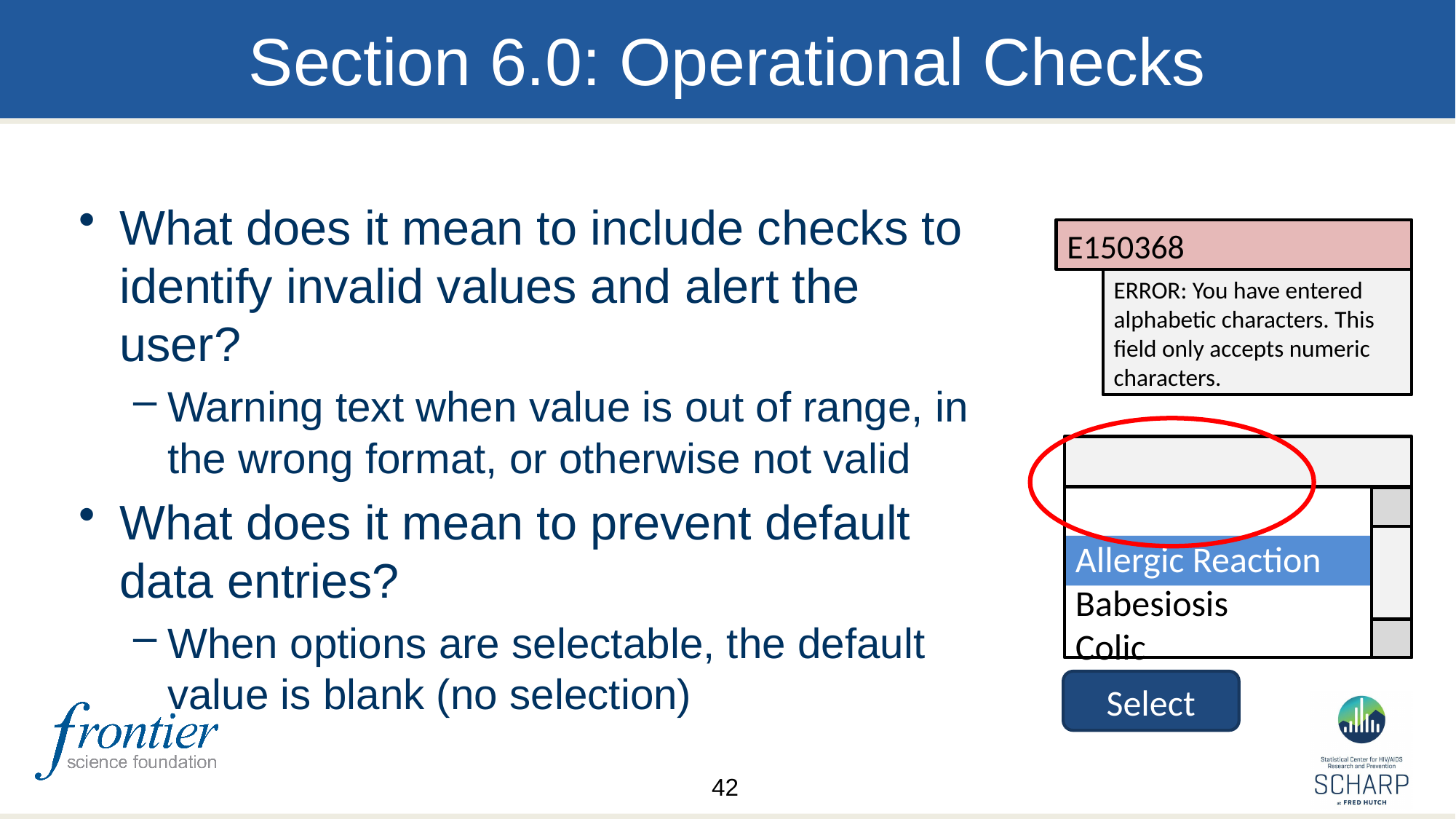

# Section 6.0: Operational Checks
What does it mean to include checks to identify invalid values and alert the user?
Warning text when value is out of range, in the wrong format, or otherwise not valid
What does it mean to prevent default data entries?
When options are selectable, the default value is blank (no selection)
E150368
ERROR: You have entered alphabetic characters. This field only accepts numeric characters.

Allergic Reaction
Babesiosis
Colic

Select